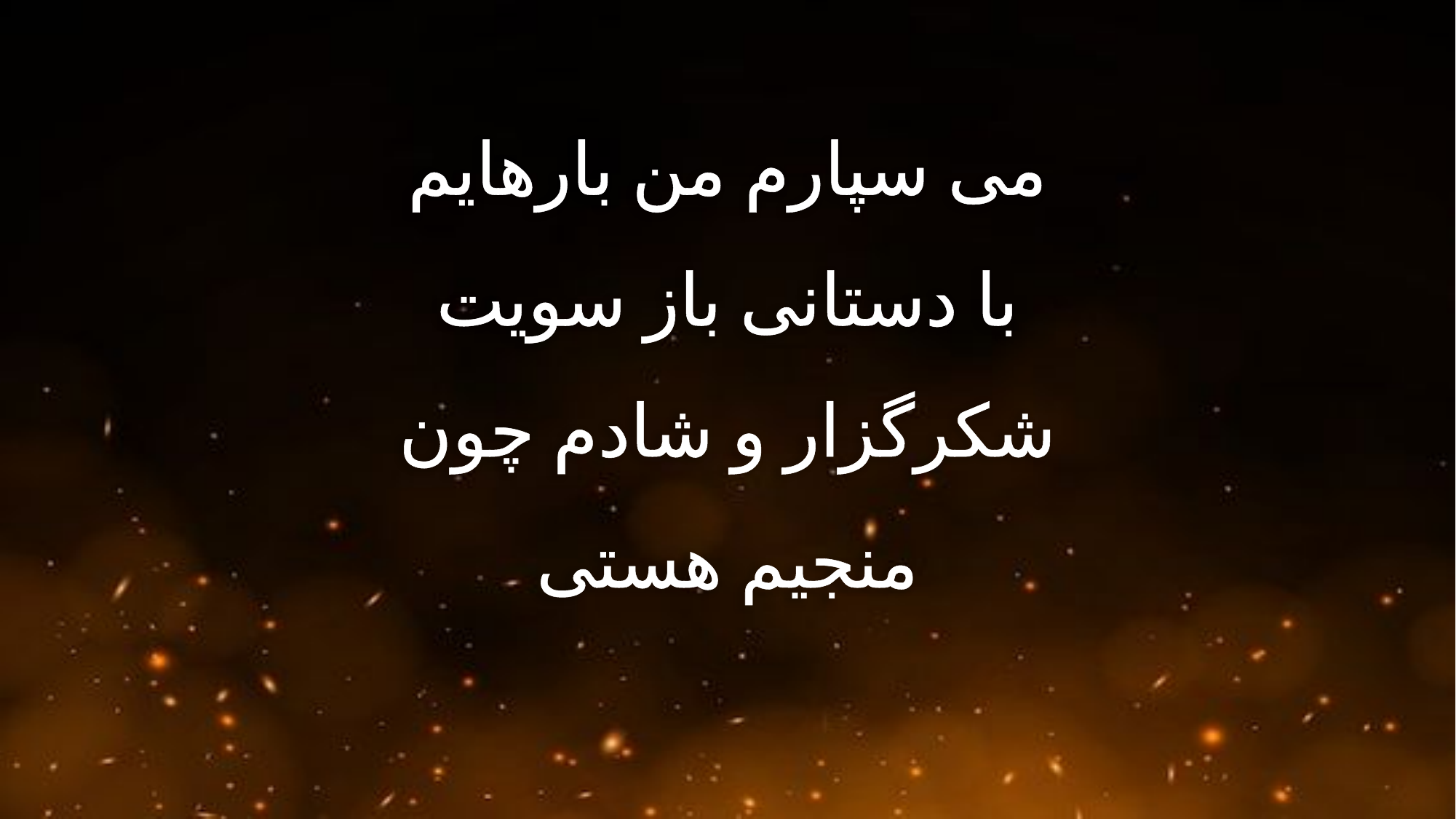

می سپارم من بارهایم
با دستانی باز سویت
شکرگزار و شادم چون
منجیم هستی